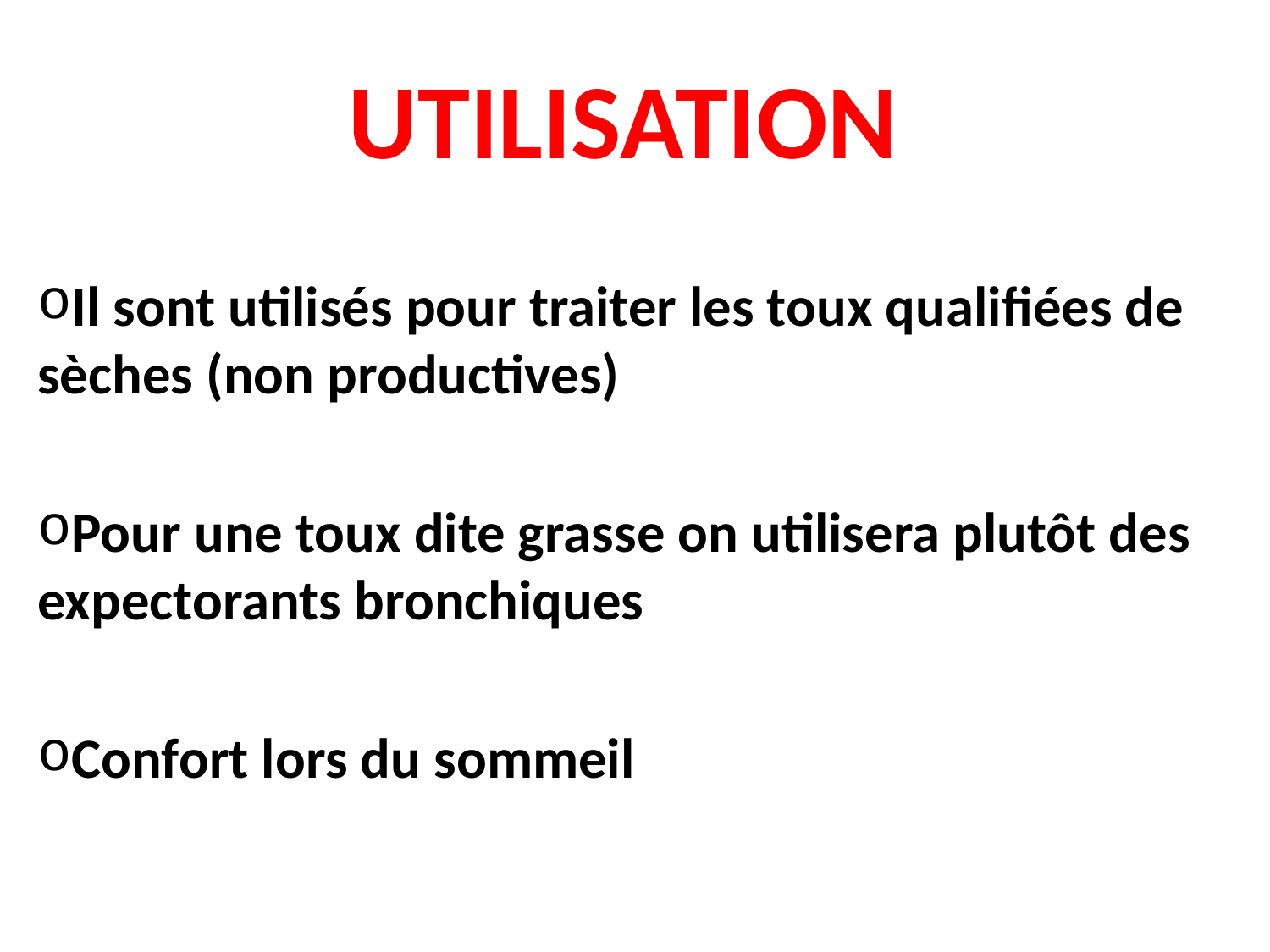

UTILISATION

Il sont utilisés pour traiter les toux qualifiées de sèches (non productives)

Pour une toux dite grasse on utilisera plutôt des expectorants bronchiques

Confort lors du sommeil